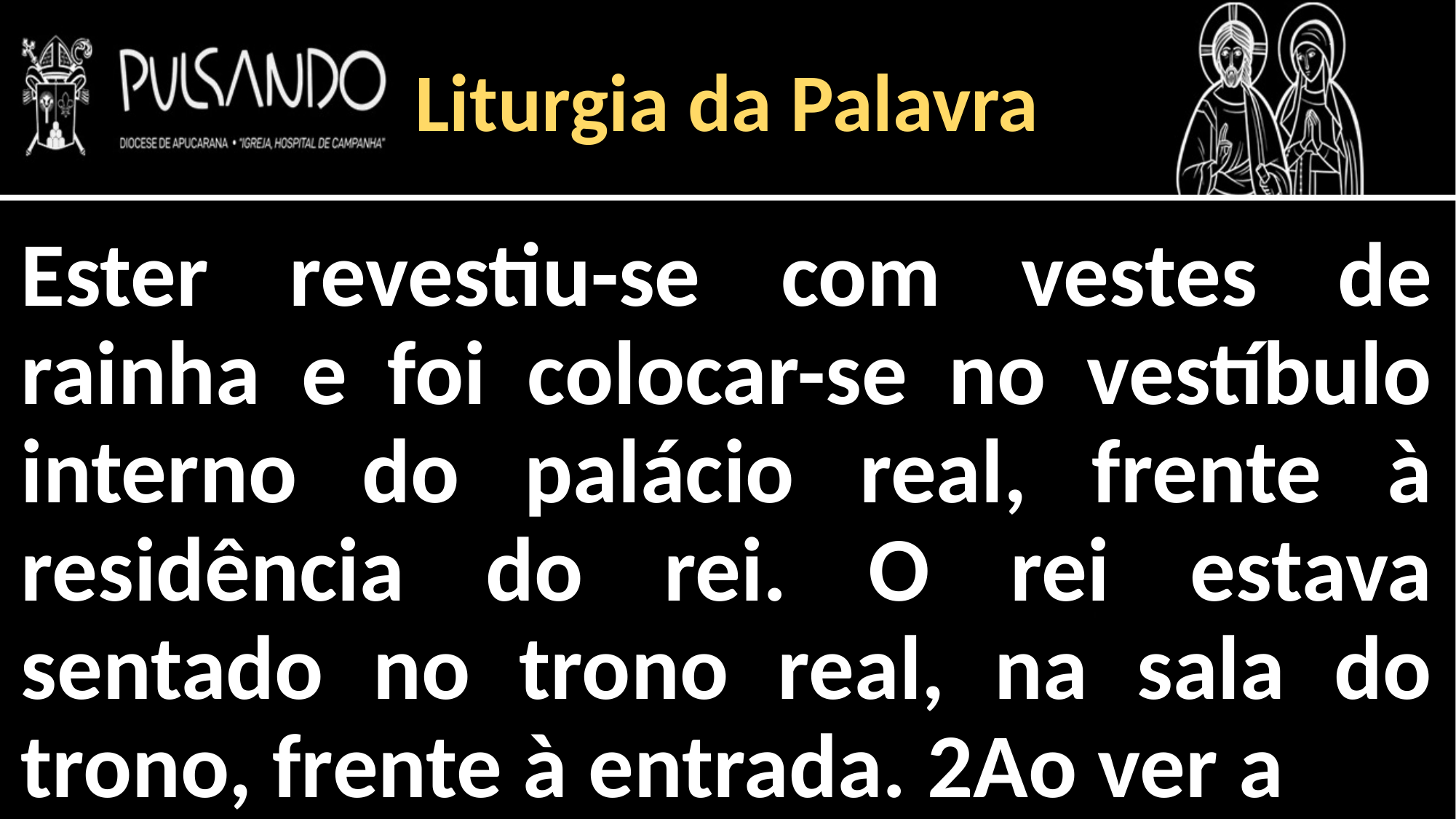

Liturgia da Palavra
Ester revestiu-se com vestes de rainha e foi colocar-se no vestíbulo interno do palácio real, frente à residência do rei. O rei estava sentado no trono real, na sala do trono, frente à entrada. 2Ao ver a